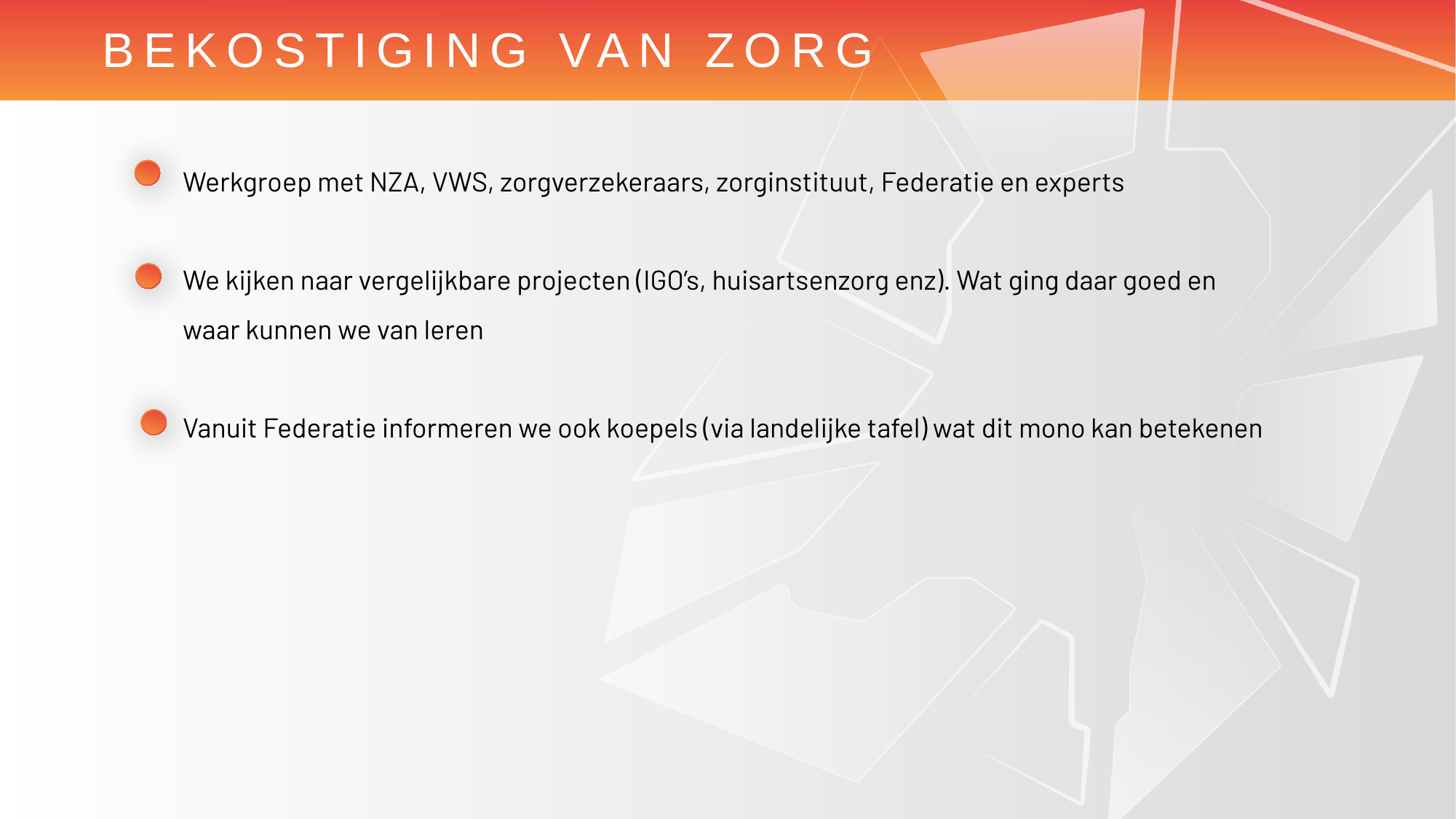

BEKOSTIGING VAN ZORG
Werkgroep met NZA, VWS, zorgverzekeraars, zorginstituut, Federatie en experts

We kijken naar vergelijkbare projecten (IGO’s, huisartsenzorg enz). Wat ging daar goed en waar kunnen we van leren

Vanuit Federatie informeren we ook koepels (via landelijke tafel) wat dit mono kan betekenen